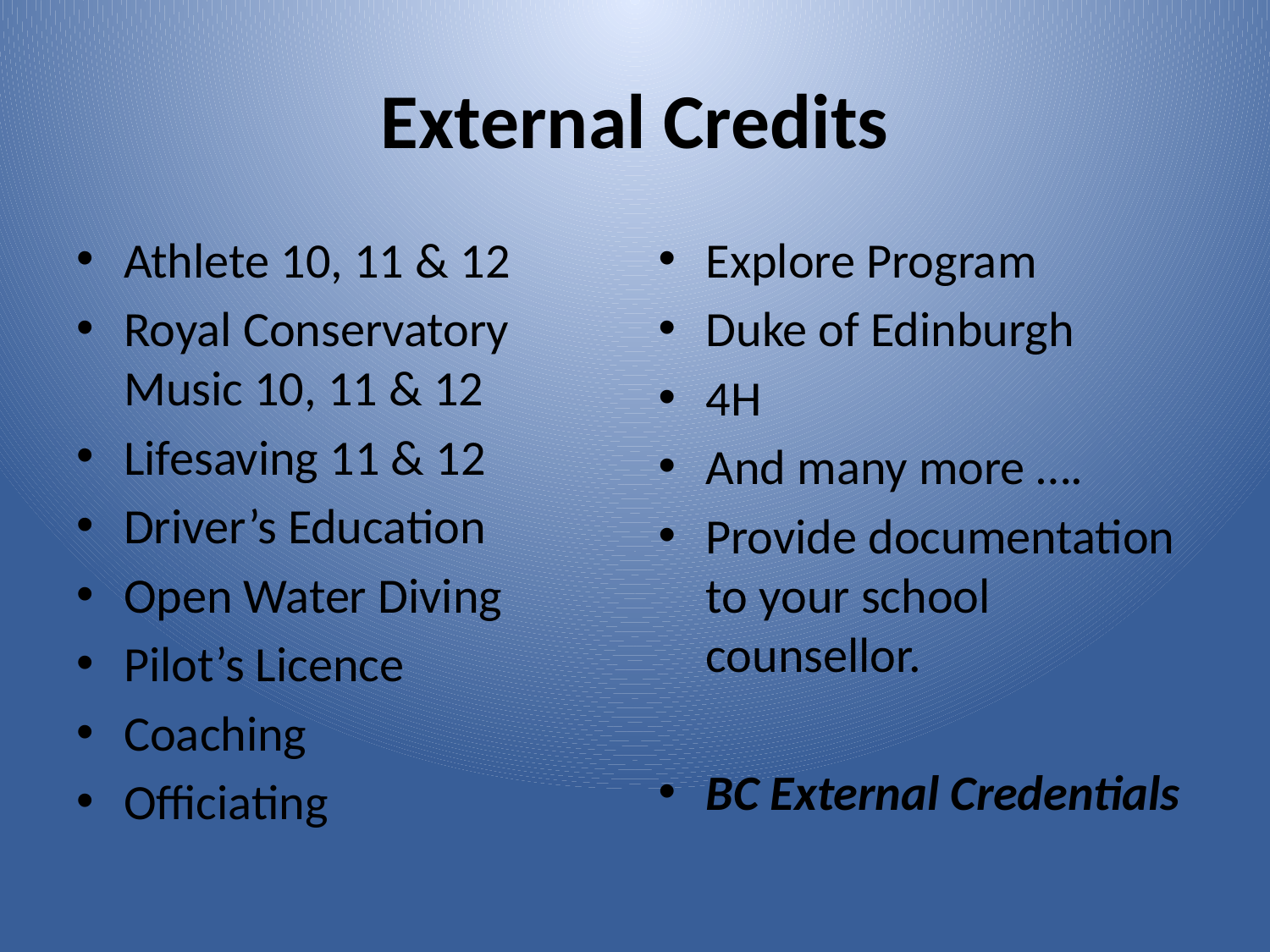

# External Credits
Athlete 10, 11 & 12
Royal Conservatory Music 10, 11 & 12
Lifesaving 11 & 12
Driver’s Education
Open Water Diving
Pilot’s Licence
Coaching
Officiating

Explore Program
Duke of Edinburgh
4H
And many more ….
Provide documentation to your school counsellor.

BC External Credentials